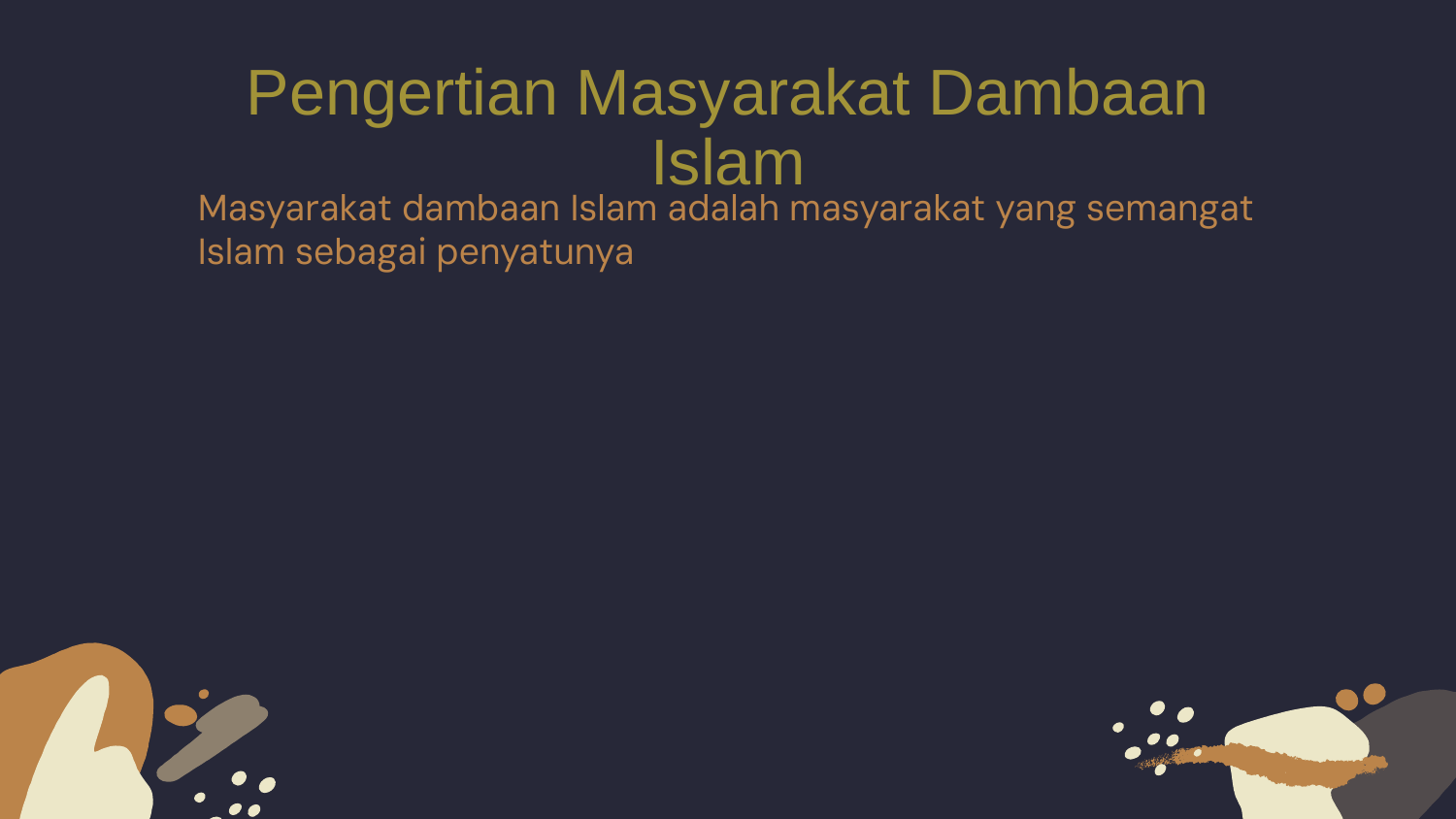

Pengertian Masyarakat Dambaan Islam
Masyarakat dambaan Islam adalah masyarakat yang semangat Islam sebagai penyatunya